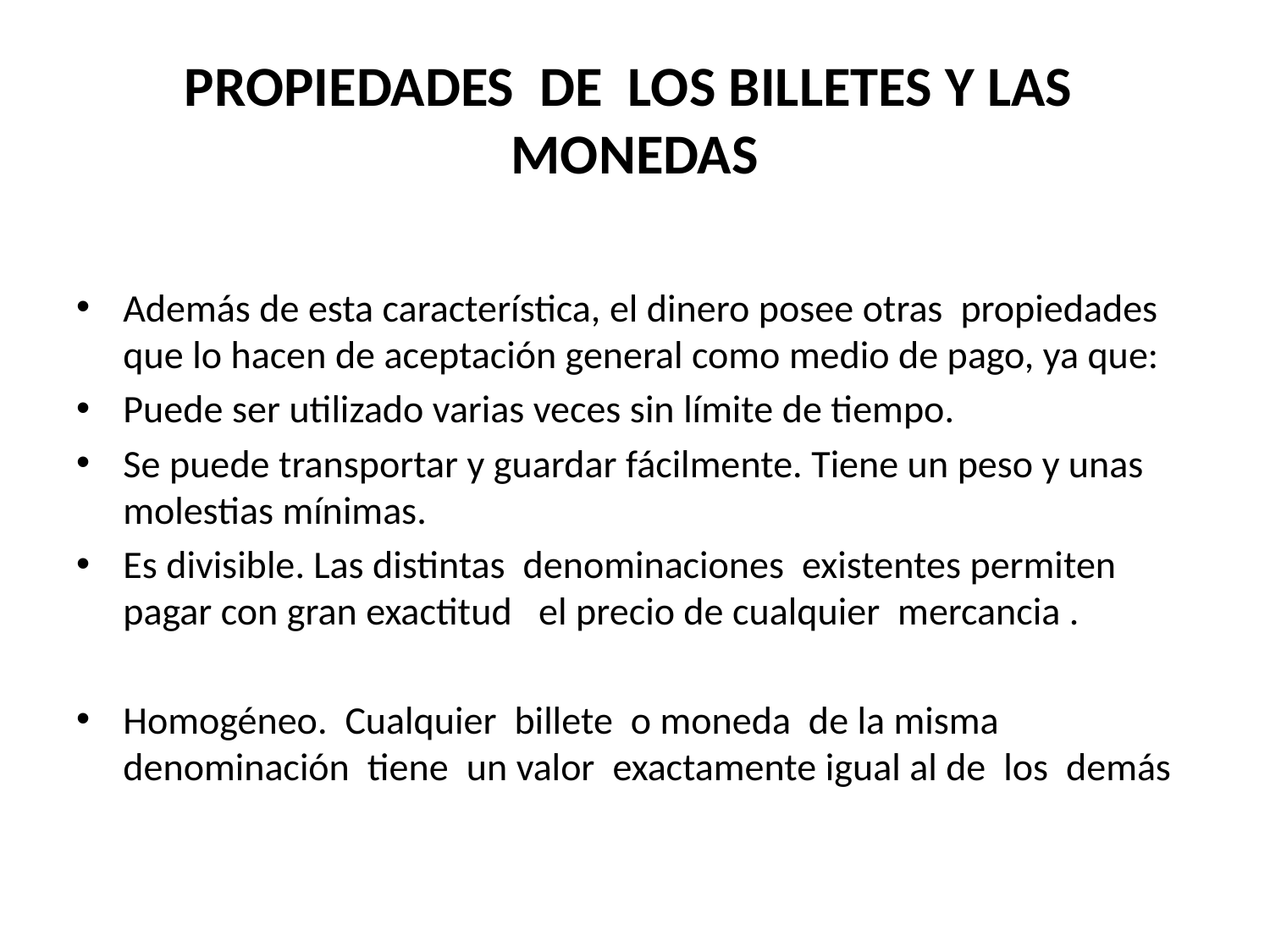

# PROPIEDADES  DE  LOS BILLETES Y LAS  MONEDAS

Además de esta característica, el dinero posee otras  propiedades  que lo hacen de aceptación general como medio de pago, ya que:
Puede ser utilizado varias veces sin límite de tiempo.
Se puede transportar y guardar fácilmente. Tiene un peso y unas molestias mínimas.
Es divisible. Las distintas  denominaciones  existentes permiten pagar con gran exactitud   el precio de cualquier  mercancia .

Homogéneo.  Cualquier  billete  o moneda  de la misma  denominación  tiene  un valor  exactamente igual al de  los  demás